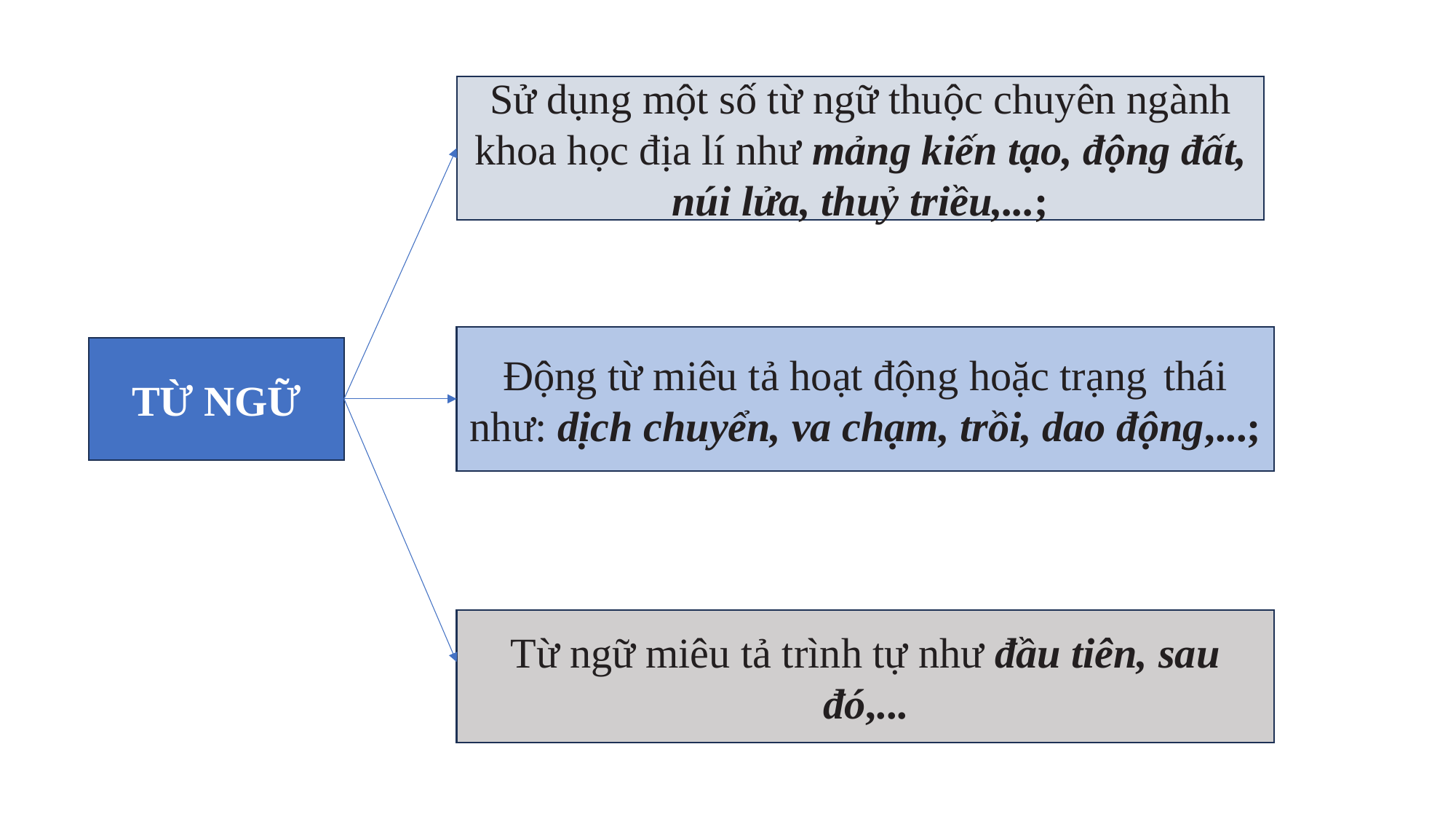

Sử dụng một số từ ngữ thuộc chuyên ngành khoa học địa lí như mảng kiến tạo, động đất, núi lửa, thuỷ triều,...;
Động từ miêu tả hoạt động hoặc trạng  thái như: dịch chuyển, va chạm, trồi, dao động,...;
TỪ NGỮ
Từ ngữ miêu tả trình tự như đầu tiên, sau đó,...